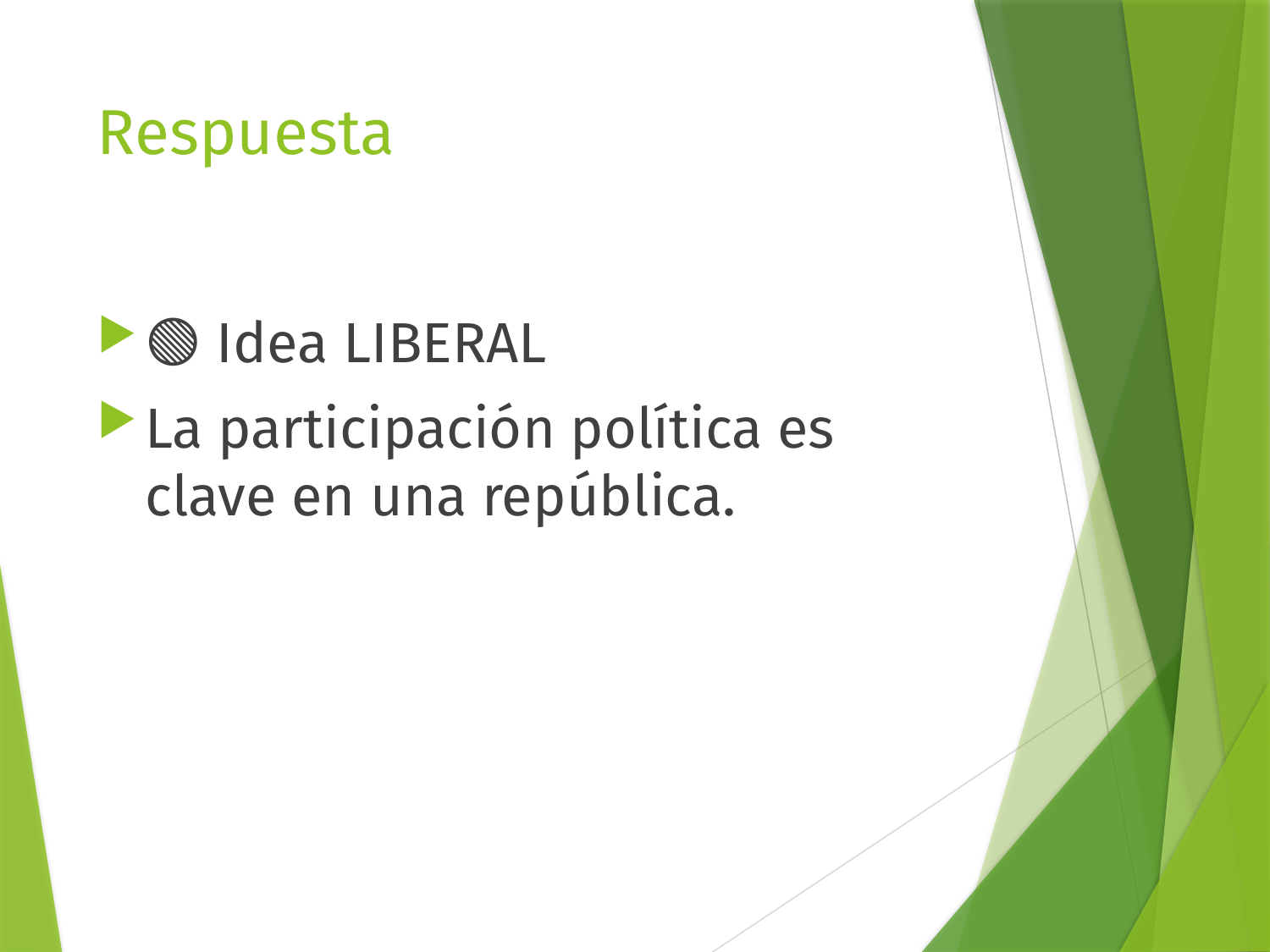

# Respuesta
🟢 Idea LIBERAL
La participación política es clave en una república.